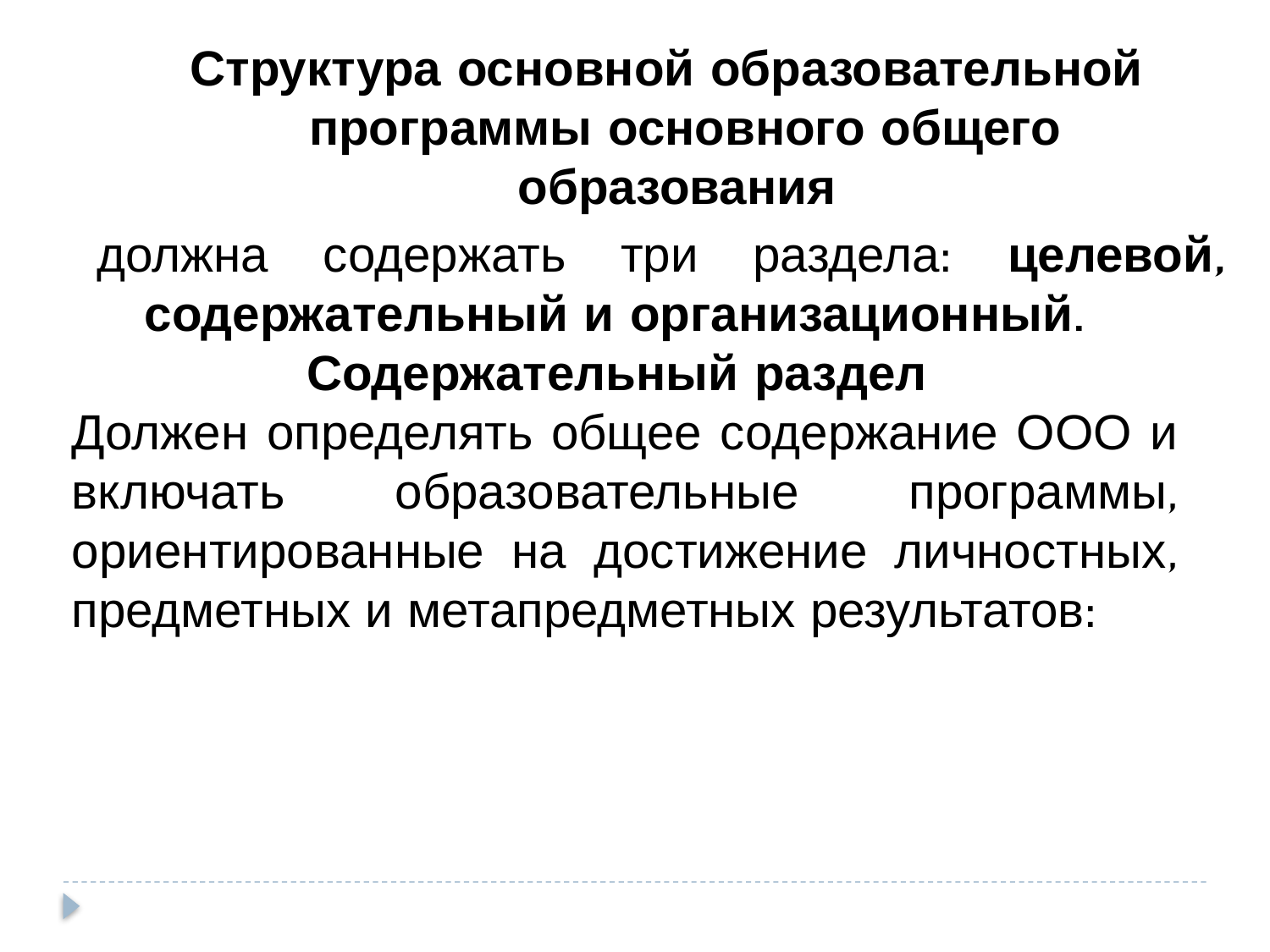

Структура основной образовательной программы основного общего образования
должна содержать три раздела: целевой, содержательный и организационный.

Содержательный раздел
Должен определять общее содержание ООО и включать образовательные программы, ориентированные на достижение личностных, предметных и метапредметных результатов: